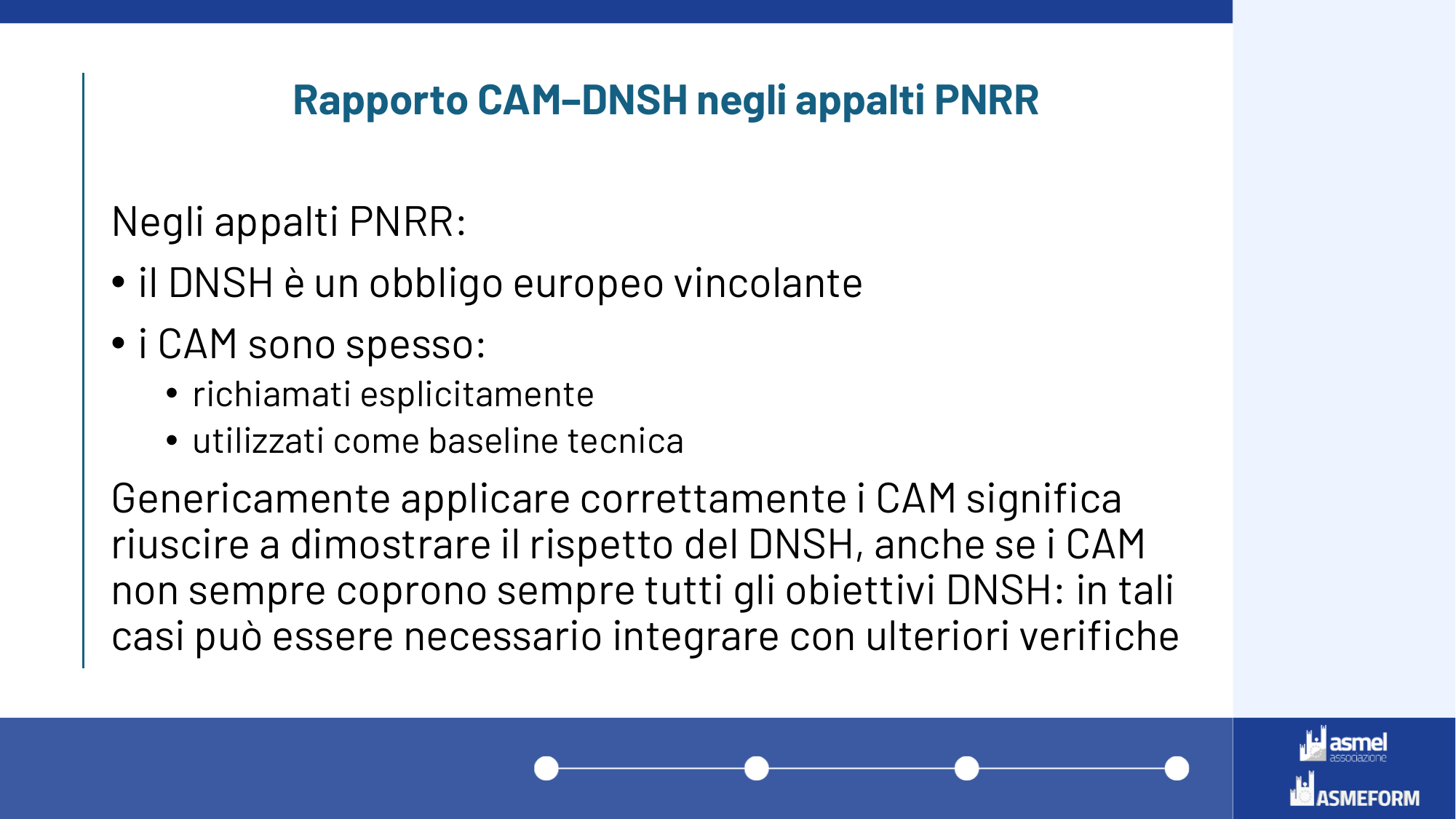

Rapporto CAM–DNSH negli appalti PNRR

Negli appalti PNRR:
il DNSH è un obbligo europeo vincolante
i CAM sono spesso:
richiamati esplicitamente
utilizzati come baseline tecnica
Genericamente applicare correttamente i CAM significa riuscire a dimostrare il rispetto del DNSH, anche se i CAM non sempre coprono sempre tutti gli obiettivi DNSH: in tali casi può essere necessario integrare con ulteriori verifiche